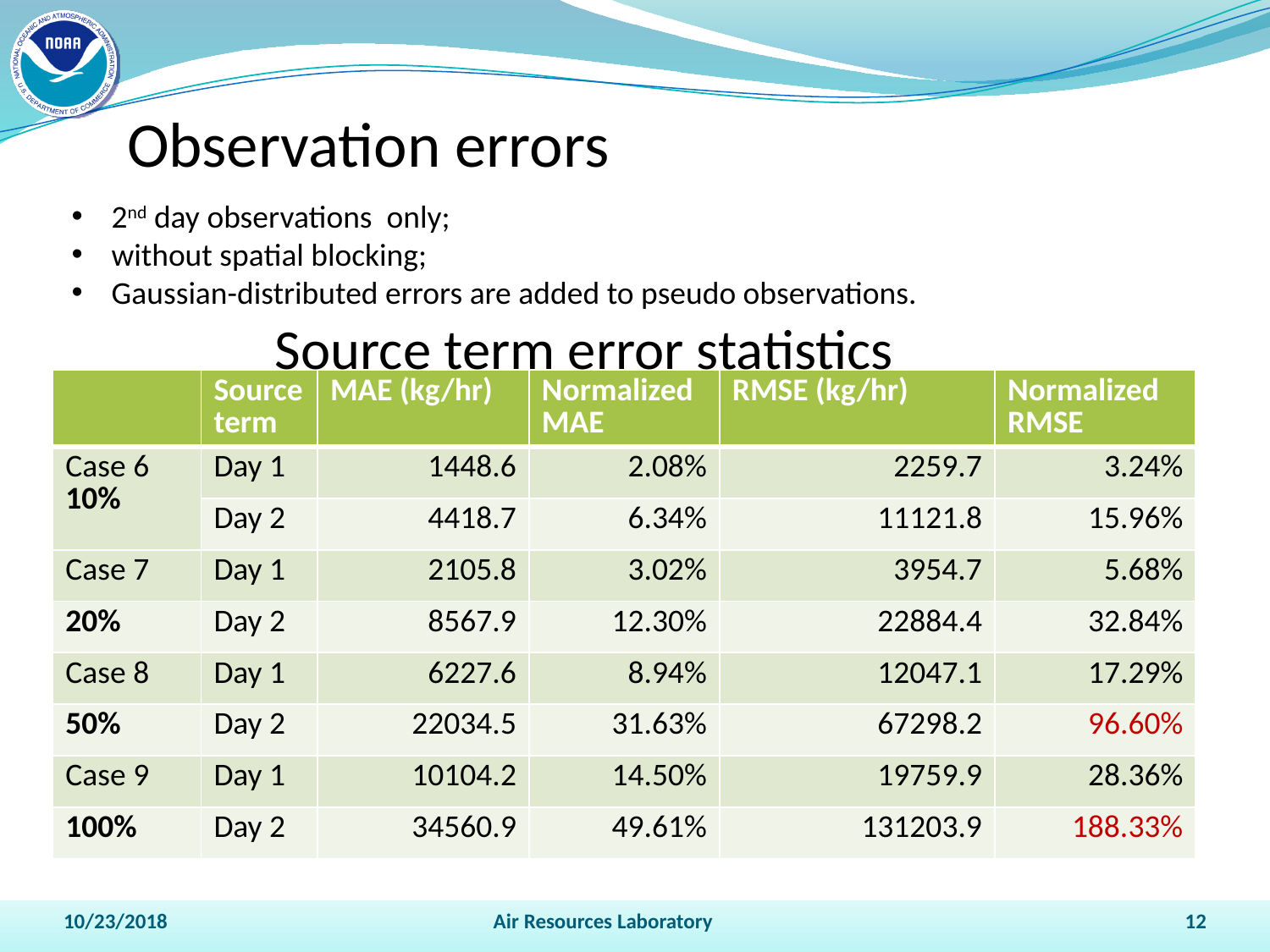

# Observation errors
2nd day observations  only;
without spatial blocking;
Gaussian-distributed errors are added to pseudo observations.
Source term error statistics
|  | Source term | MAE (kg/hr) | Normalized MAE | RMSE (kg/hr) | Normalized RMSE |
| --- | --- | --- | --- | --- | --- |
| Case 6 10% | Day 1 | 1448.6 | 2.08% | 2259.7 | 3.24% |
|  | Day 2 | 4418.7 | 6.34% | 11121.8 | 15.96% |
| Case 7 | Day 1 | 2105.8 | 3.02% | 3954.7 | 5.68% |
| 20% | Day 2 | 8567.9 | 12.30% | 22884.4 | 32.84% |
| Case 8 | Day 1 | 6227.6 | 8.94% | 12047.1 | 17.29% |
| 50% | Day 2 | 22034.5 | 31.63% | 67298.2 | 96.60% |
| Case 9 | Day 1 | 10104.2 | 14.50% | 19759.9 | 28.36% |
| 100% | Day 2 | 34560.9 | 49.61% | 131203.9 | 188.33% |
10/23/2018
Air Resources Laboratory
12